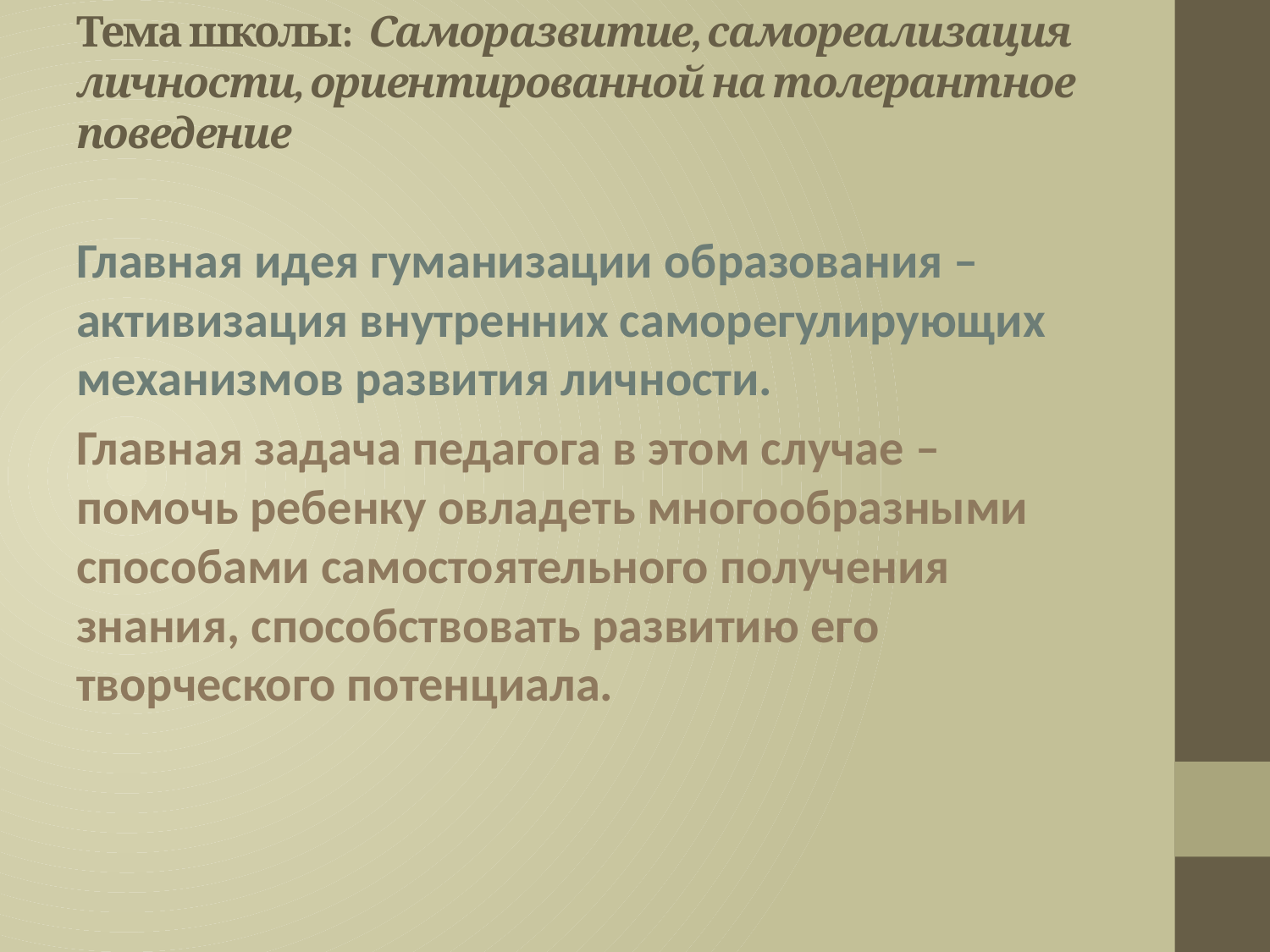

# Тема школы:  Саморазвитие, самореализация личности, ориентированной на толерантное поведение
Главная идея гуманизации образования – активизация внутренних саморегулирующих механизмов развития личности.
Главная задача педагога в этом случае – помочь ребенку овладеть многообразными способами самостоятельного получения знания, способствовать развитию его творческого потенциала.